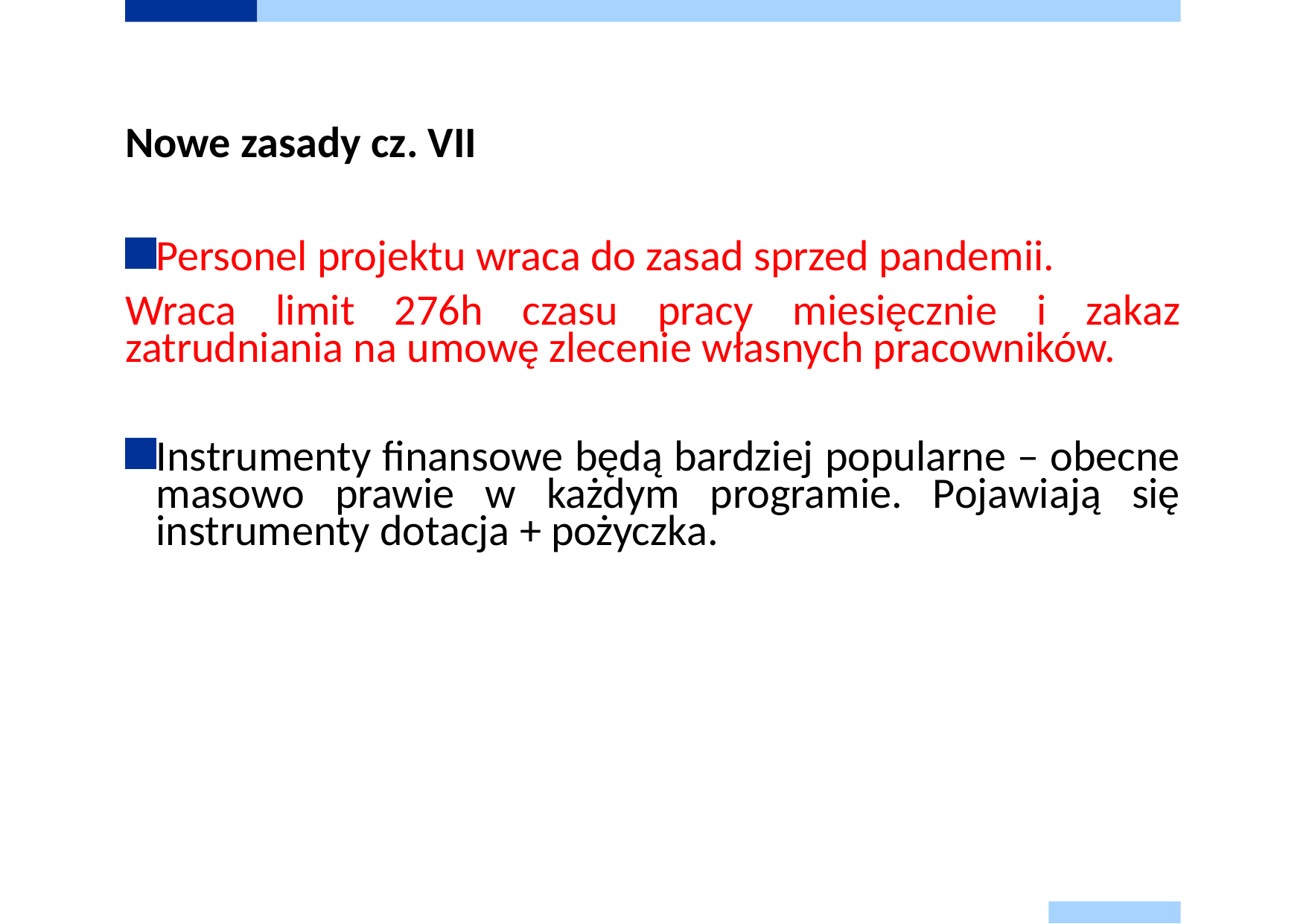

# Nowe zasady cz. VII
Personel projektu wraca do zasad sprzed pandemii.
Wraca limit 276h czasu pracy miesięcznie i zakaz zatrudniania na umowę zlecenie własnych pracowników.

Instrumenty finansowe będą bardziej popularne – obecne masowo prawie w każdym programie. Pojawiają się instrumenty dotacja + pożyczka.